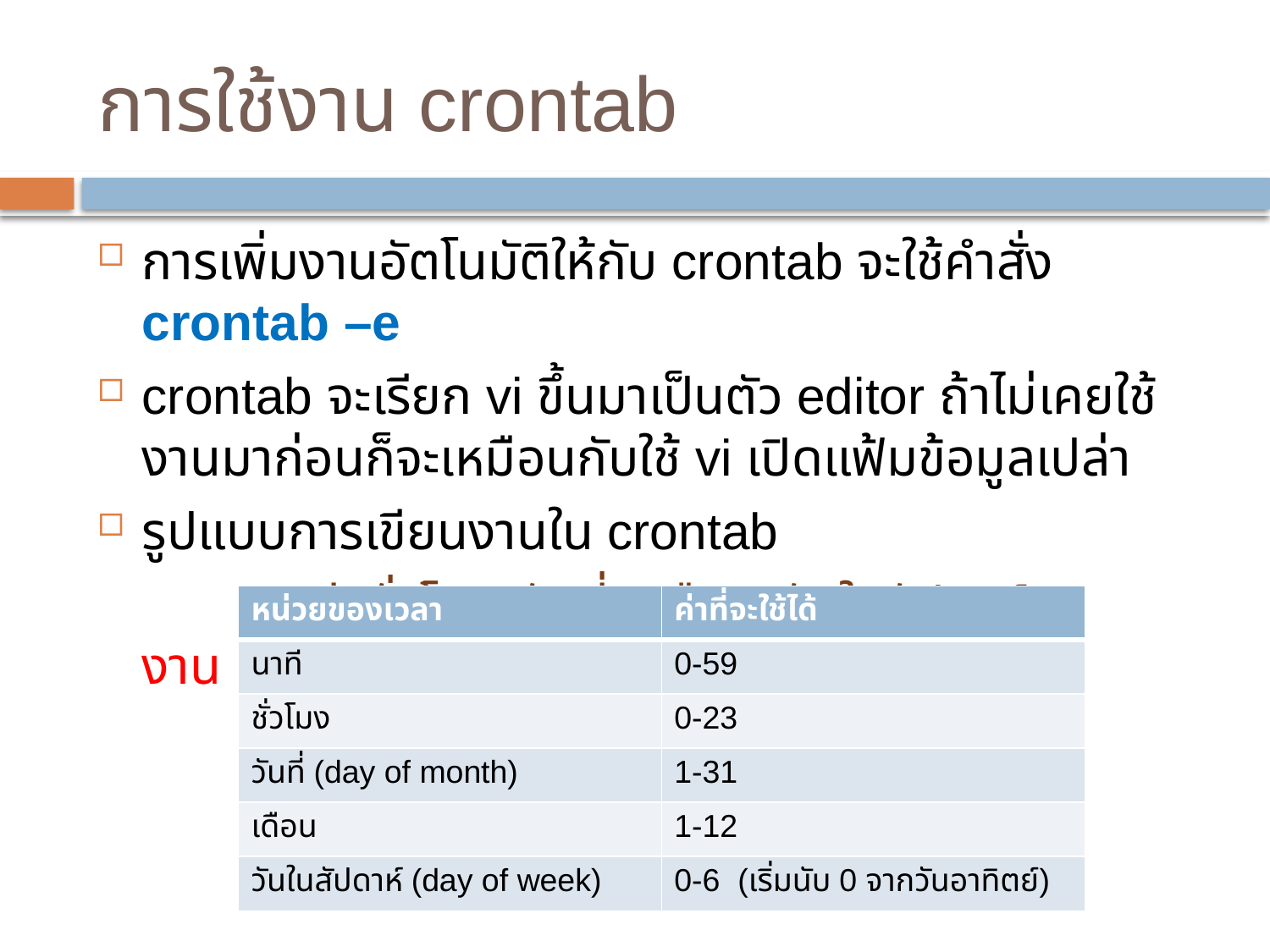

# การใช้งาน crontab
การเพิ่มงานอัตโนมัติให้กับ crontab จะใช้คำสั่ง crontab –e
crontab จะเรียก vi ขึ้นมาเป็นตัว editor ถ้าไม่เคยใช้งานมาก่อนก็จะเหมือนกับใช้ vi เปิดแฟ้มข้อมูลเปล่า
รูปแบบการเขียนงานใน crontab
            นาที  ชั่วโมง  วันที่   เดือน  วันในสัปดาห์           งาน

| หน่วยของเวลา | ค่าที่จะใช้ได้ |
| --- | --- |
| นาที | 0-59 |
| ชั่วโมง | 0-23 |
| วันที่ (day of month) | 1-31 |
| เดือน | 1-12 |
| วันในสัปดาห์ (day of week) | 0-6 (เริ่มนับ 0 จากวันอาทิตย์) |